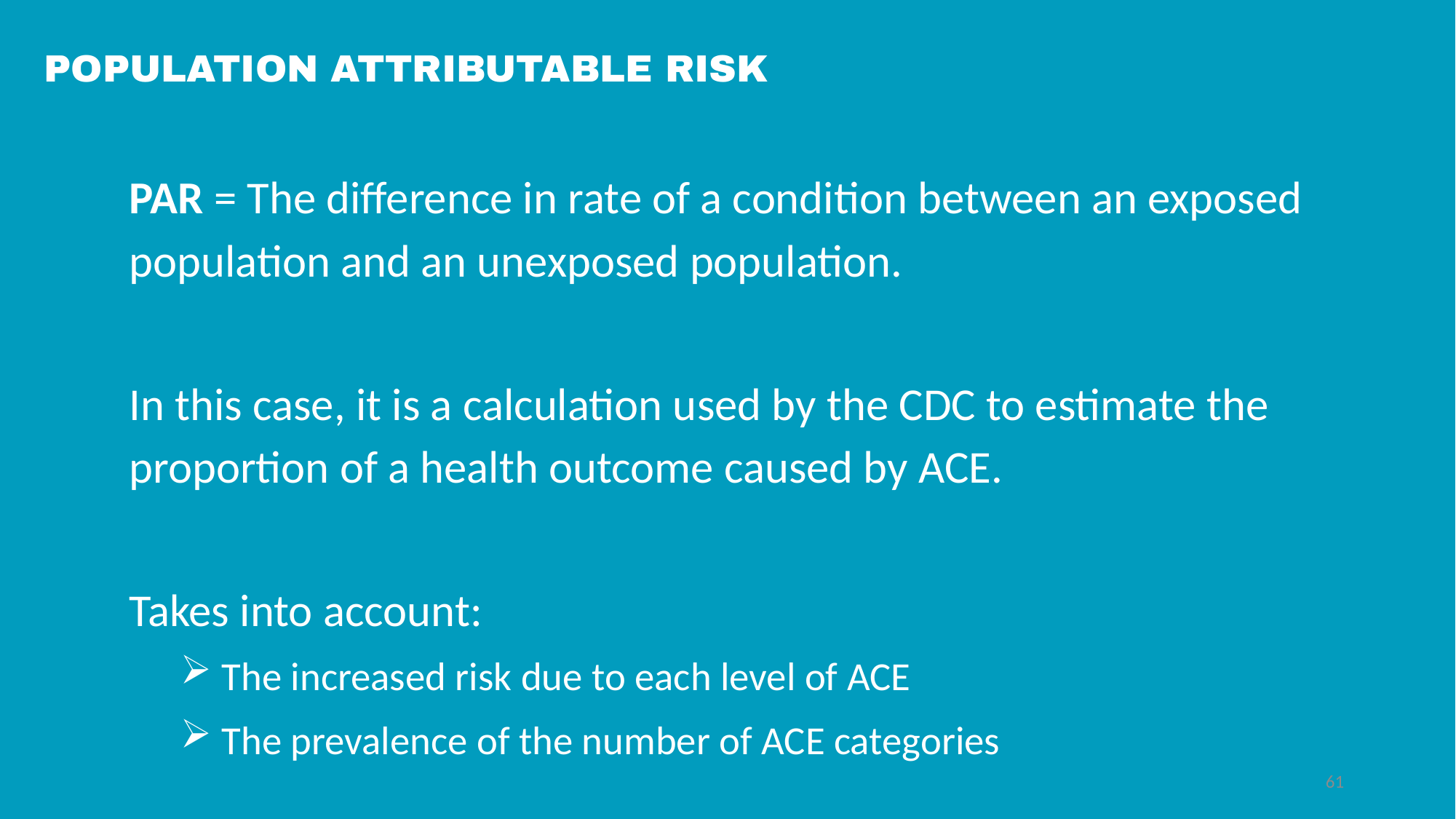

# POPULATION ATTRIBUTABLE RISK
PAR = The difference in rate of a condition between an exposed population and an unexposed population.

In this case, it is a calculation used by the CDC to estimate the proportion of a health outcome caused by ACE.

Takes into account:
 The increased risk due to each level of ACE
 The prevalence of the number of ACE categories

61